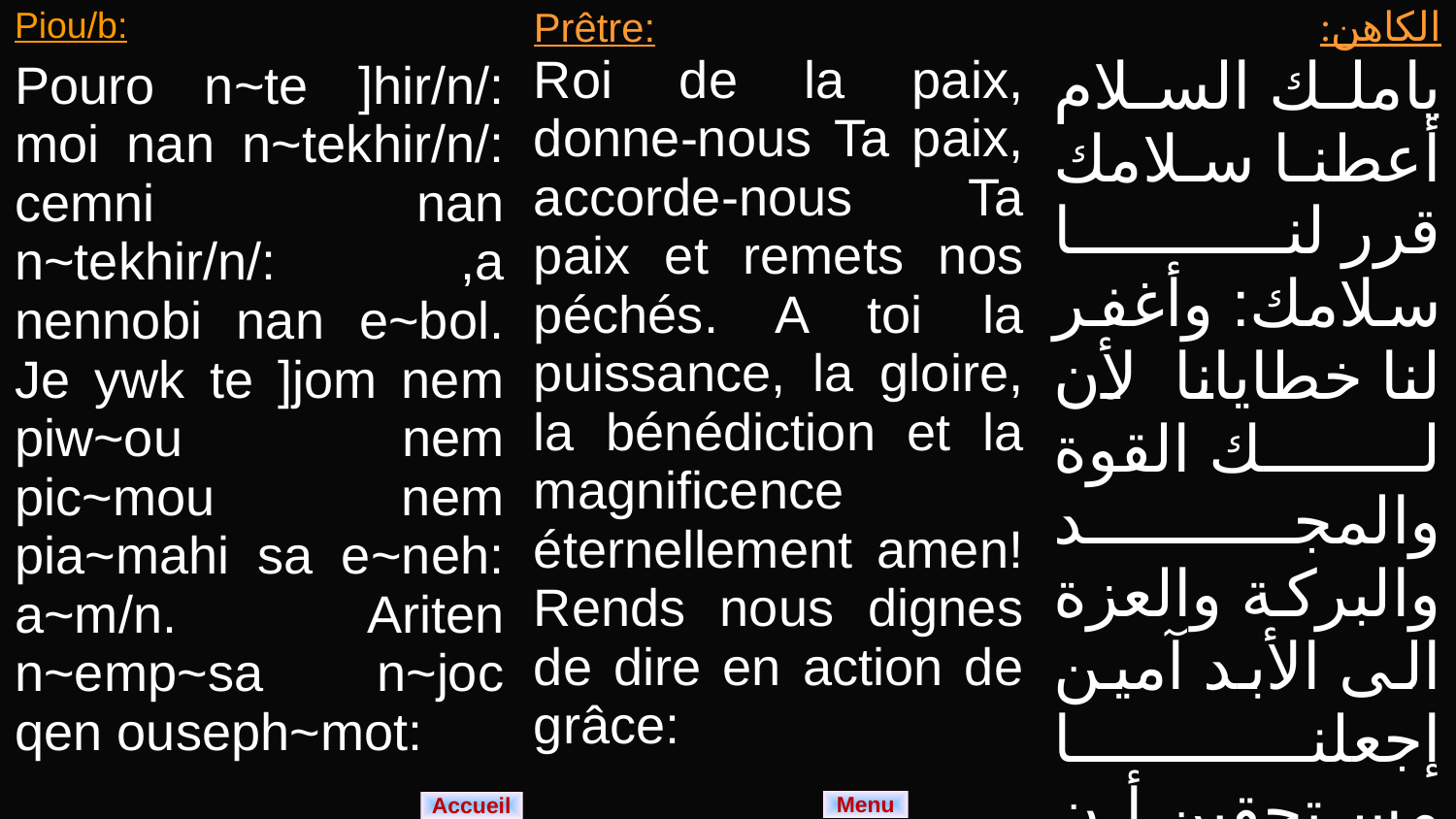

| Piou/b: Pouro n~te ]hir/n/: moi nan n~tekhir/n/: cemni nan n~tekhir/n/: ,a nennobi nan e~bol. Je ywk te ]jom nem piw~ou nem pic~mou nem pia~mahi sa e~neh: a~m/n. Ariten n~emp~sa n~joc qen ouseph~mot: | Prêtre: Roi de la paix, donne-nous Ta paix, accorde-nous Ta paix et remets nos péchés. A toi la puissance, la gloire, la bénédiction et la magnificence éternellement amen! Rends nous dignes de dire en action de grâce: | الكاهن: ياملك السلام أعطنا سلامك قرر لنا سلامك: وأغفر لنا خطايانا لأن لك القوة والمجد والبركة والعزة الى الأبد آمين إجعلنا مستحقين أن نقول بشكر: |
| --- | --- | --- |
Menu